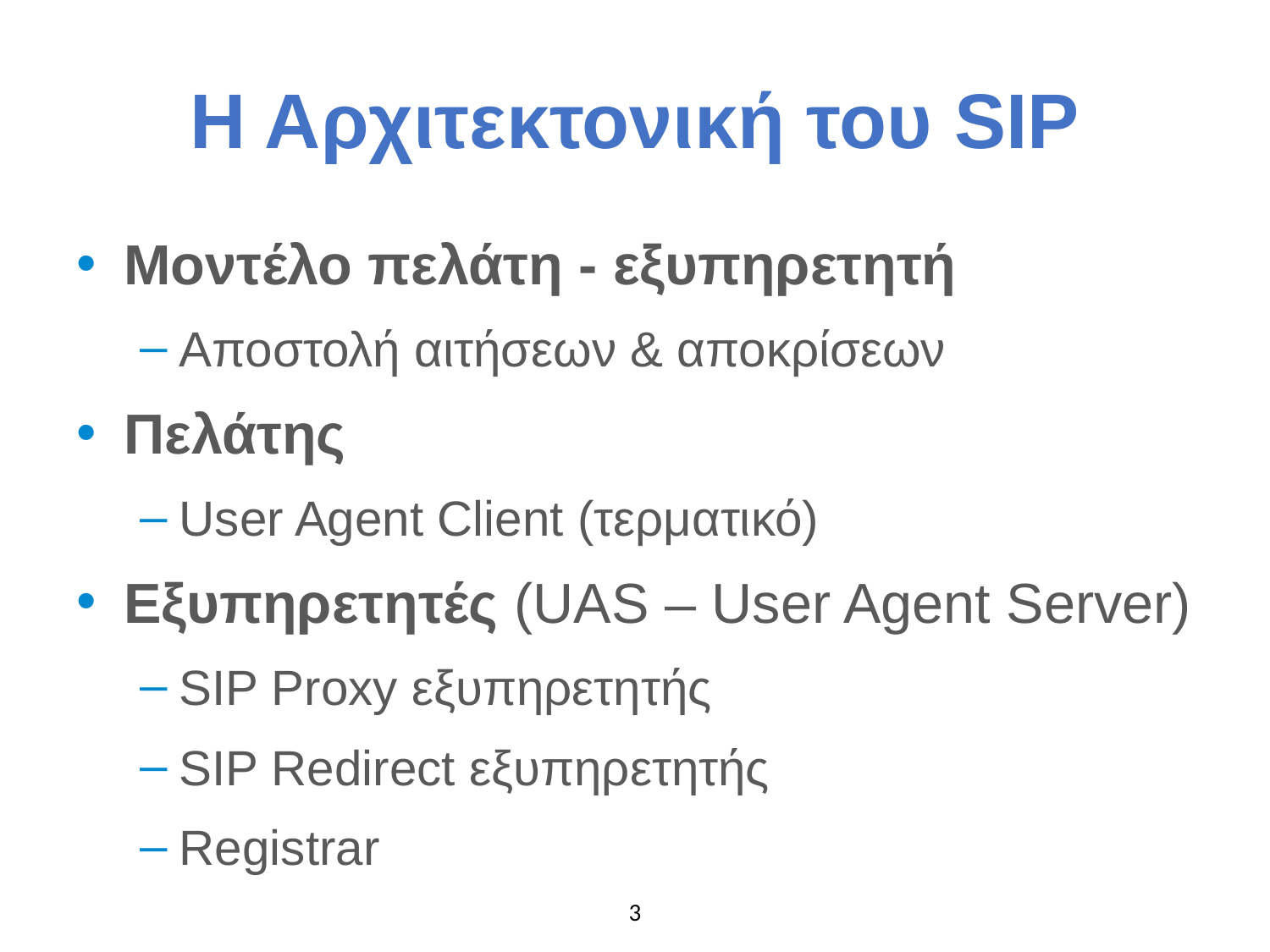

# Η Αρχιτεκτονική του SIP
Mοντέλο πελάτη - εξυπηρετητή
Αποστολή αιτήσεων & αποκρίσεων
Πελάτης
User Agent Client (τερματικό)
Εξυπηρετητές (UAS – User Agent Server)
SIP Proxy εξυπηρετητής
SIP Redirect εξυπηρετητής
Registrar
3